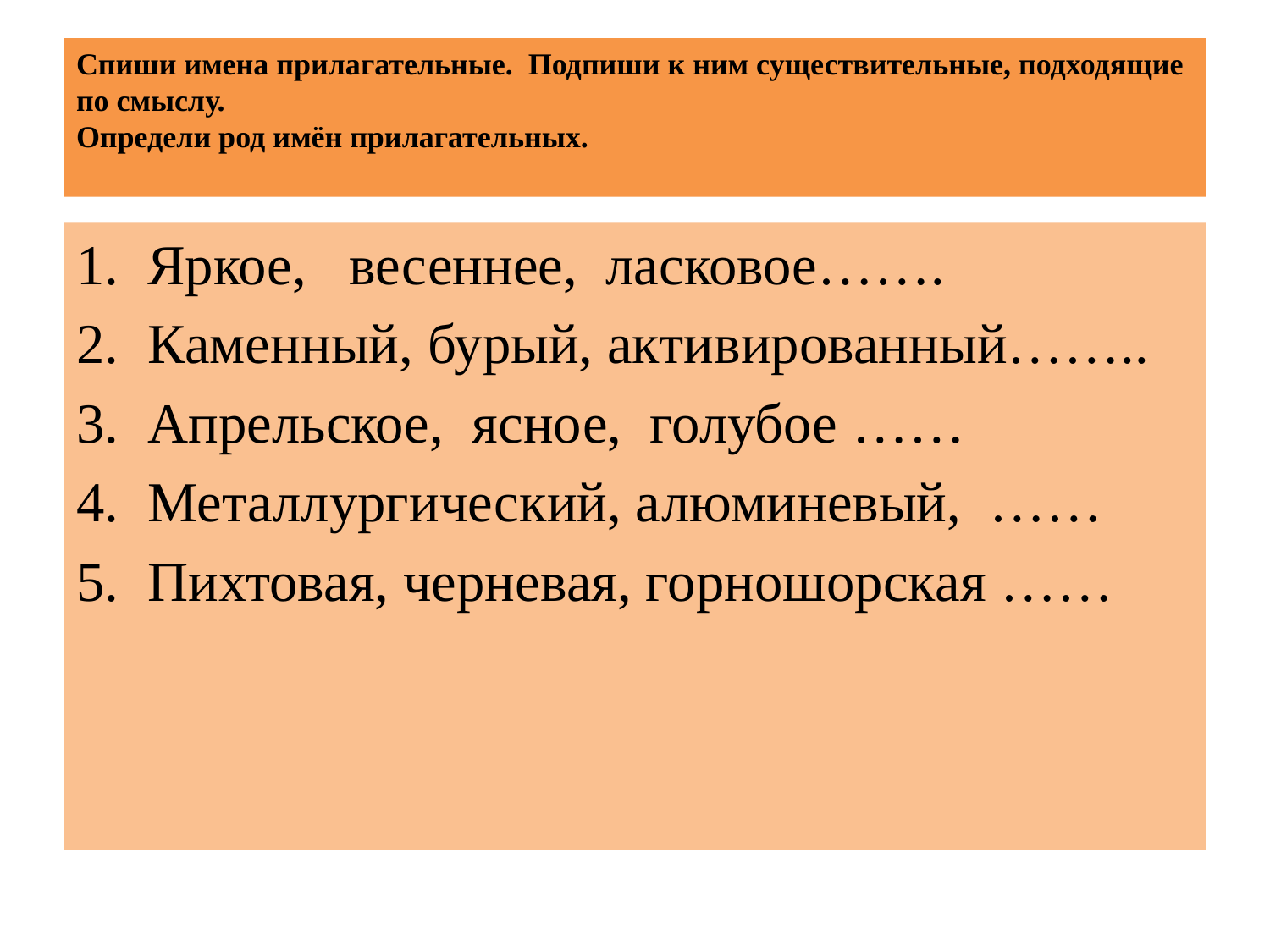

# Спиши имена прилагательные.  Подпиши к ним существительные, подходящие по смыслу. Определи род имён прилагательных.
Яркое,   весеннее,  ласковое…….
Каменный, бурый, активированный……..
Апрельское,  ясное,  голубое ……
Металлургический, алюминевый,  ……
Пихтовая, черневая, горношорская ……